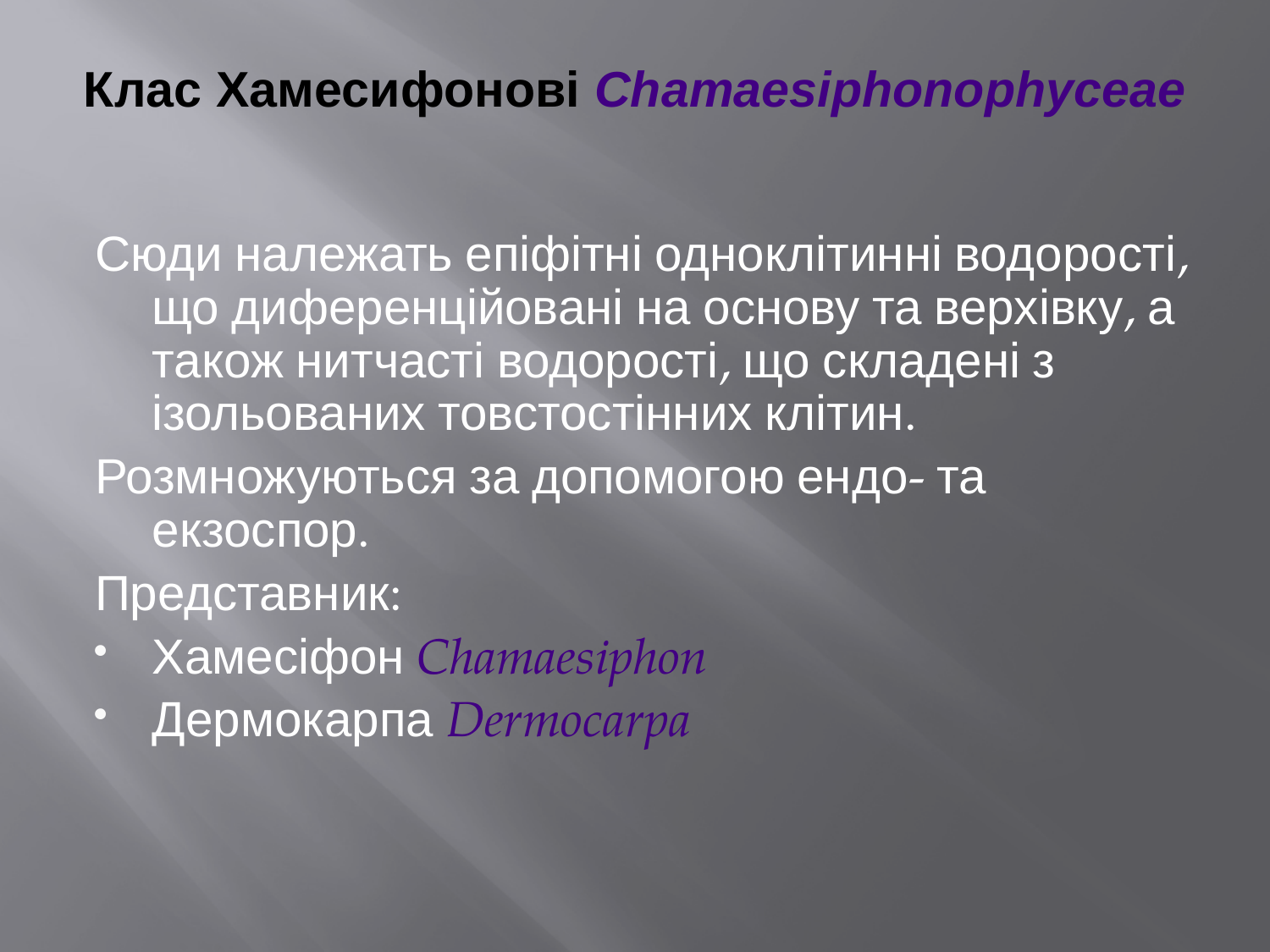

# Клас Хамесифонові Chamaesiphonophyceae
Сюди належать епіфітні одноклітинні водорості, що диференційовані на основу та верхівку, а також нитчасті водорості, що складені з ізольованих товстостінних клітин.
Розмножуються за допомогою ендо- та екзоспор.
Представник:
Хамесіфон Chamaesiphon
Дермокарпа Dermocarpa